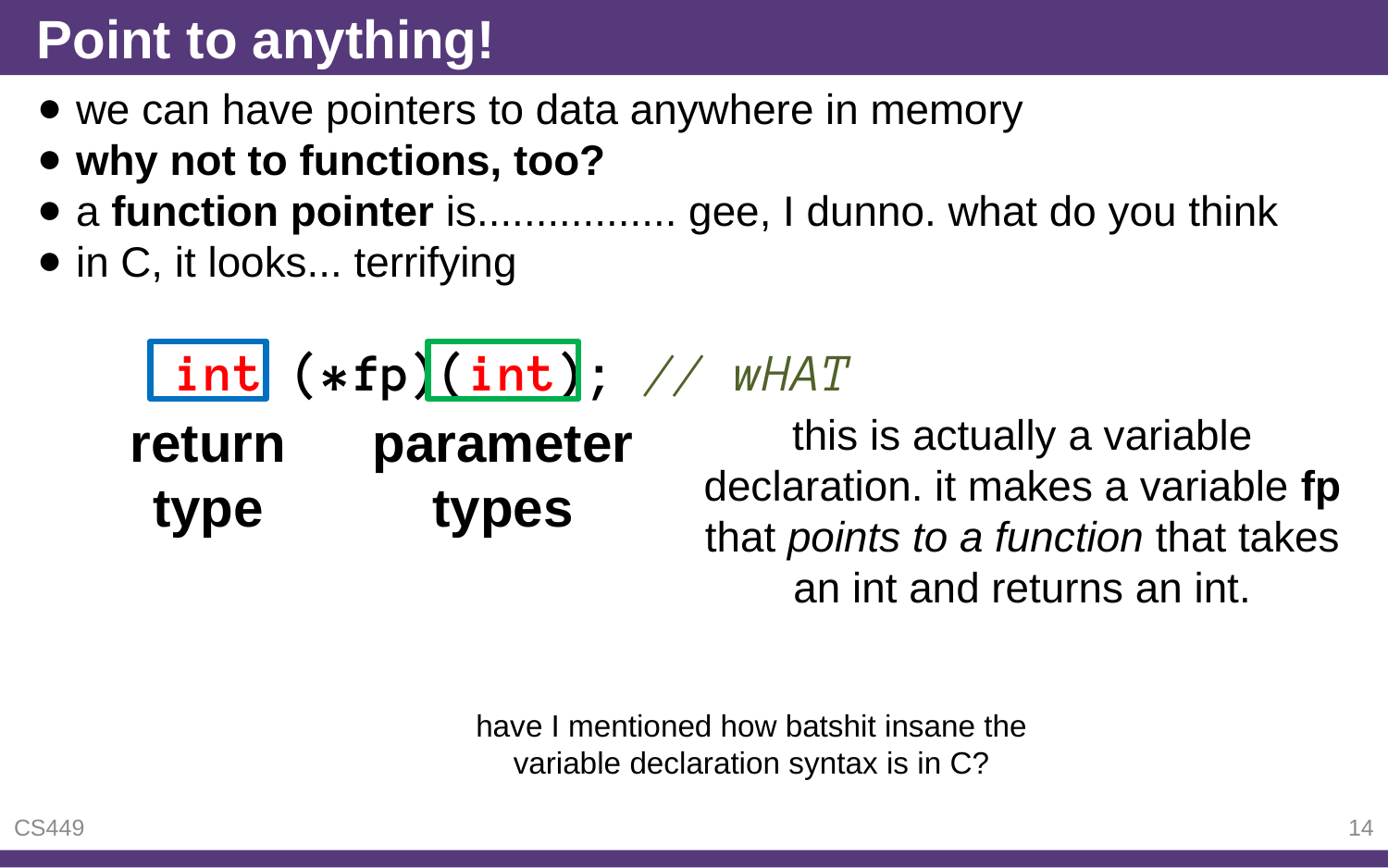

# Point to anything!
we can have pointers to data anywhere in memory
why not to functions, too?
a function pointer is................. gee, I dunno. what do you think
in C, it looks... terrifying

	int (*fp)(int); // wHAT

return type

parameter types
this is actually a variable declaration. it makes a variable fp that points to a function that takes an int and returns an int.
have I mentioned how batshit insane the variable declaration syntax is in C?
CS449
14